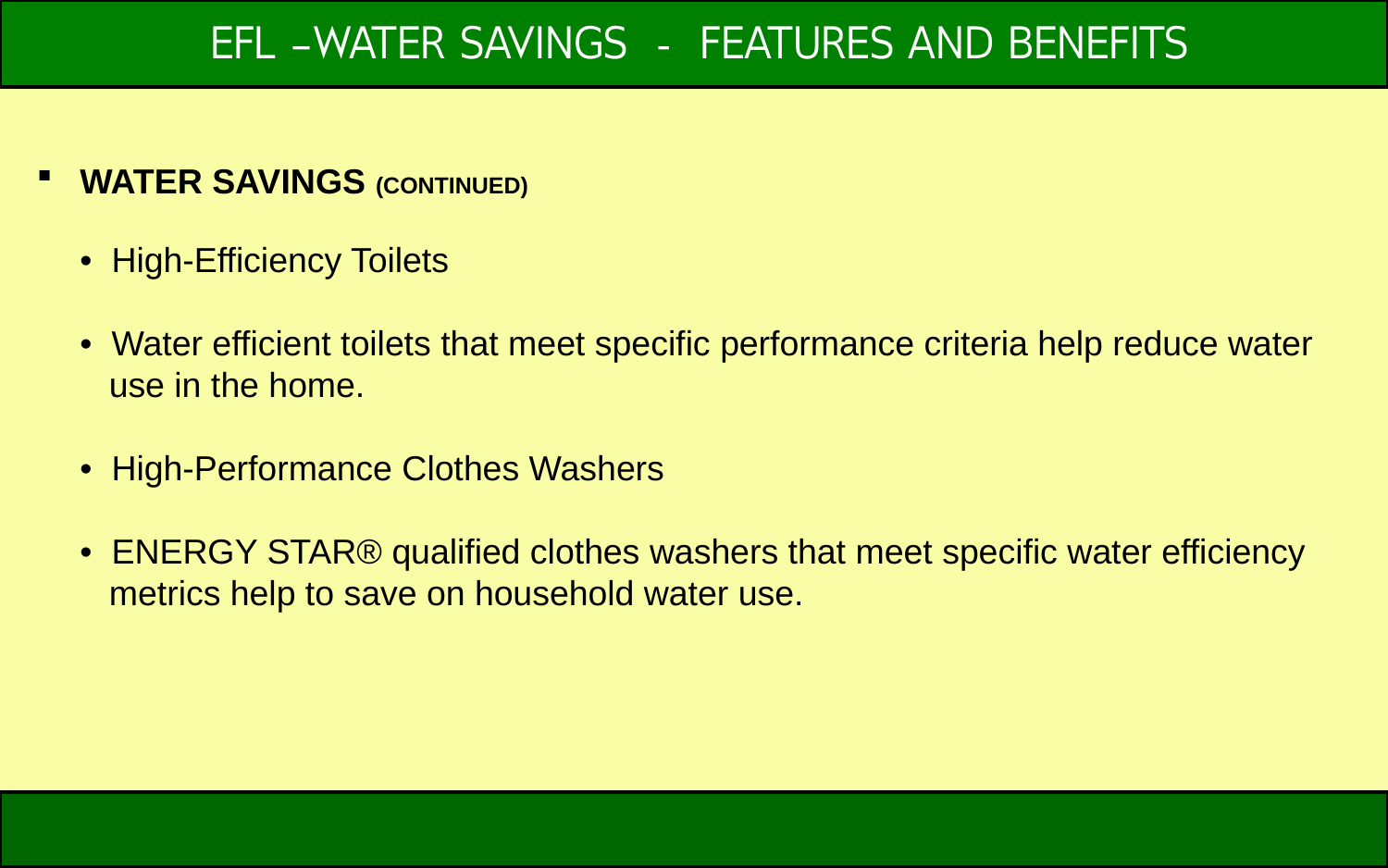

EFL –WATER SAVINGS  -  FEATURES AND BENEFITS
# WATER SAVINGS (CONTINUED) •  High-Efficiency Toilets •  Water efficient toilets that meet specific performance criteria help reduce water use in the home. •  High-Performance Clothes Washers •  ENERGY STAR® qualified clothes washers that meet specific water efficiency metrics help to save on household water use.